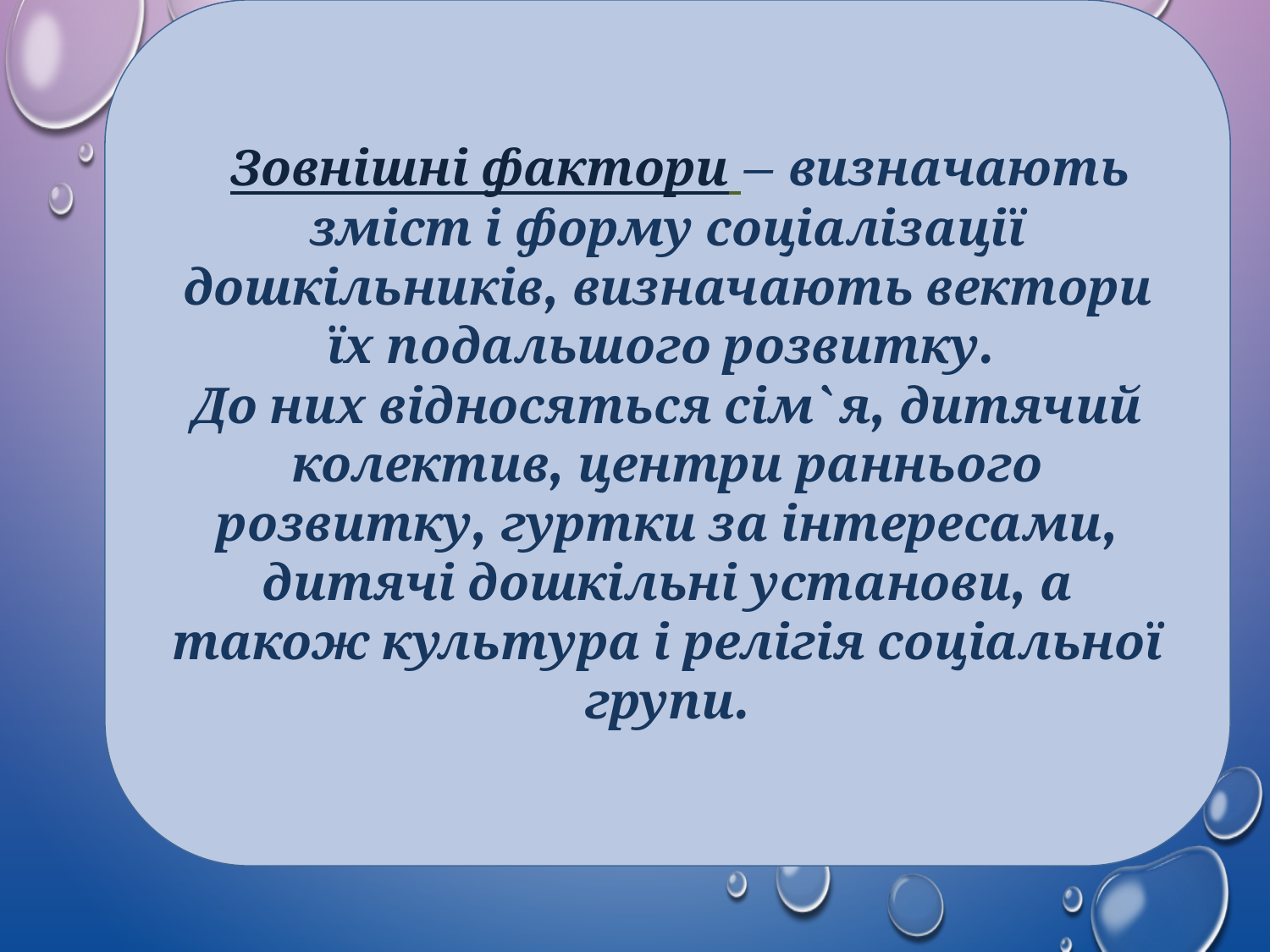

Зовнішні фактори – визначають зміст і форму соціалізації дошкільників, визначають вектори їх подальшого розвитку.
До них відносяться сім`я, дитячий колектив, центри раннього розвитку, гуртки за інтересами, дитячі дошкільні установи, а також культура і релігія соціальної групи.